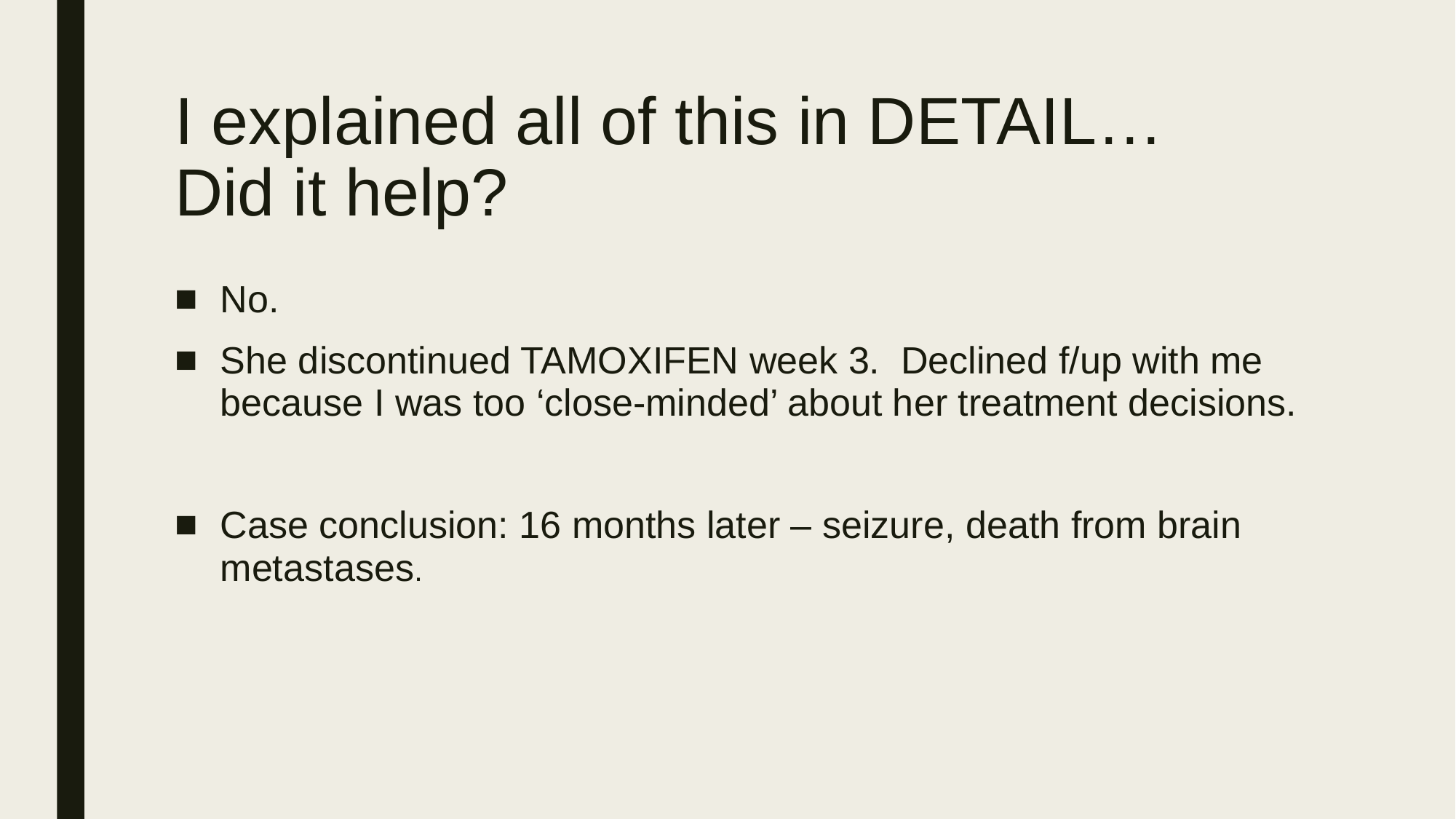

# I explained all of this in DETAIL… Did it help?
No.
She discontinued TAMOXIFEN week 3.  Declined f/up with me because I was too ‘close-minded’ about her treatment decisions.

Case conclusion: 16 months later – seizure, death from brain metastases.